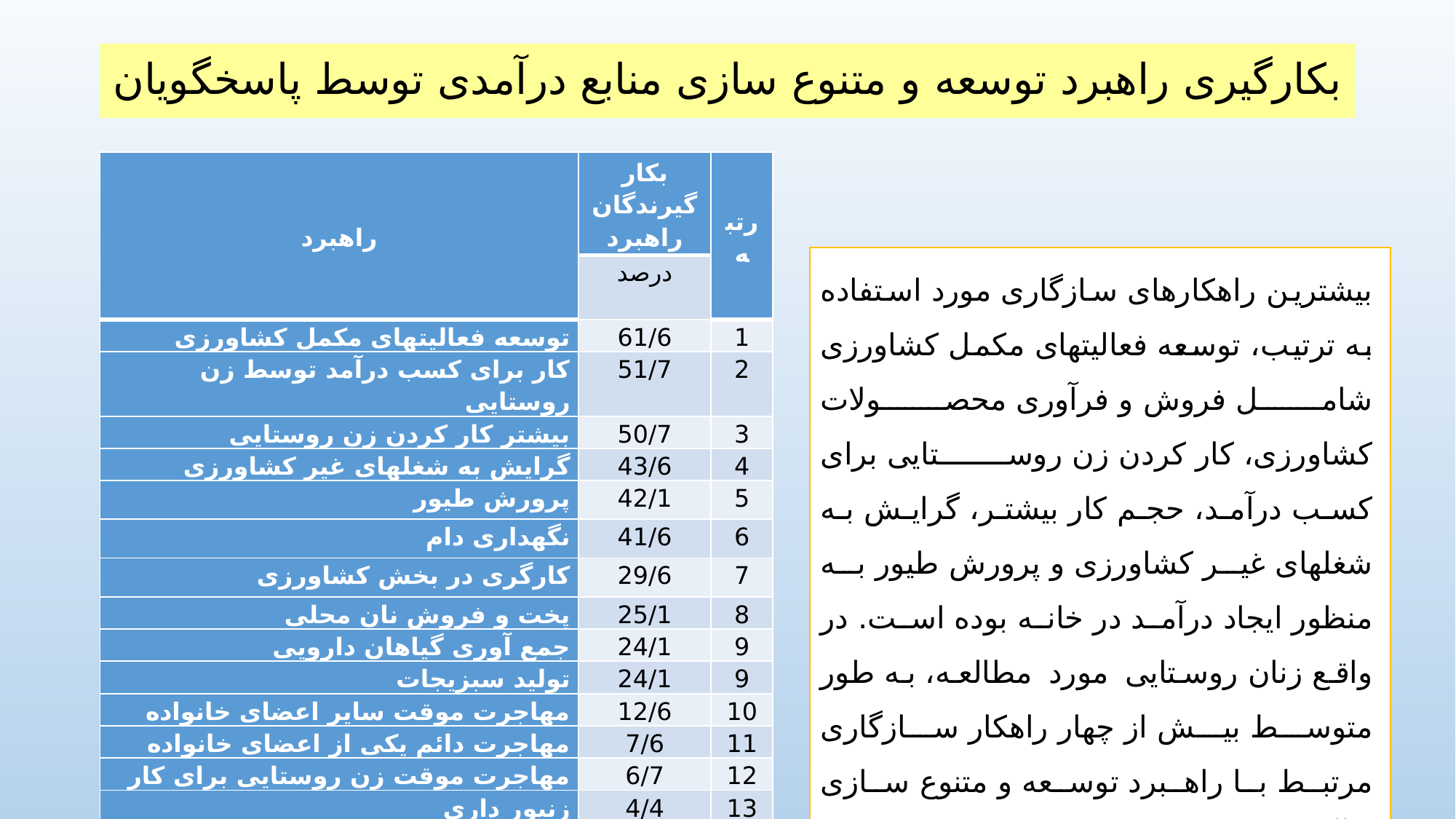

# بکارگیری راهبرد توسعه و متنوع سازی منابع درآمدی توسط پاسخگویان
| راهبرد | بکار گیرندگان راهبرد | رتبه |
| --- | --- | --- |
|  | درصد |  |
| توسعه فعالیت­های مکمل کشاورزی | 61/6 | 1 |
| کار برای کسب درآمد توسط زن روستایی | 51/7 | 2 |
| بیشتر کار کردن زن روستایی | 50/7 | 3 |
| گرایش به شغل­های غیر کشاورزی | 43/6 | 4 |
| پرورش طیور | 42/1 | 5 |
| نگهداری دام | 41/6 | 6 |
| کارگری در بخش کشاورزی | 29/6 | 7 |
| پخت و فروش نان محلی | 25/1 | 8 |
| جمع آوری گیاهان دارویی | 24/1 | 9 |
| تولید سبزیجات | 24/1 | 9 |
| مهاجرت موقت سایر اعضای خانواده | 12/6 | 10 |
| مهاجرت دائم یکی از اعضای خانواده | 7/6 | 11 |
| مهاجرت موقت زن روستایی برای کار | 6/7 | 12 |
| زنبور داری | 4/4 | 13 |
بیشترین راهکارهای سازگاری مورد استفاده به ترتیب، توسعه فعالیت­های مکمل کشاورزی شامل فروش و فرآوری محصولات کشاورزی، کار کردن زن روستایی برای کسب درآمد، حجم کار بیشتر، گرایش به شغل­های غیر کشاورزی و پرورش طیور به منظور ایجاد درآمد در خانه بوده است. در واقع زنان روستایی مورد مطالعه، به طور متوسط بیش از چهار راهکار سازگاری مرتبط با راهبرد توسعه و متنوع سازی درآمدی به کار گرفته­اند.